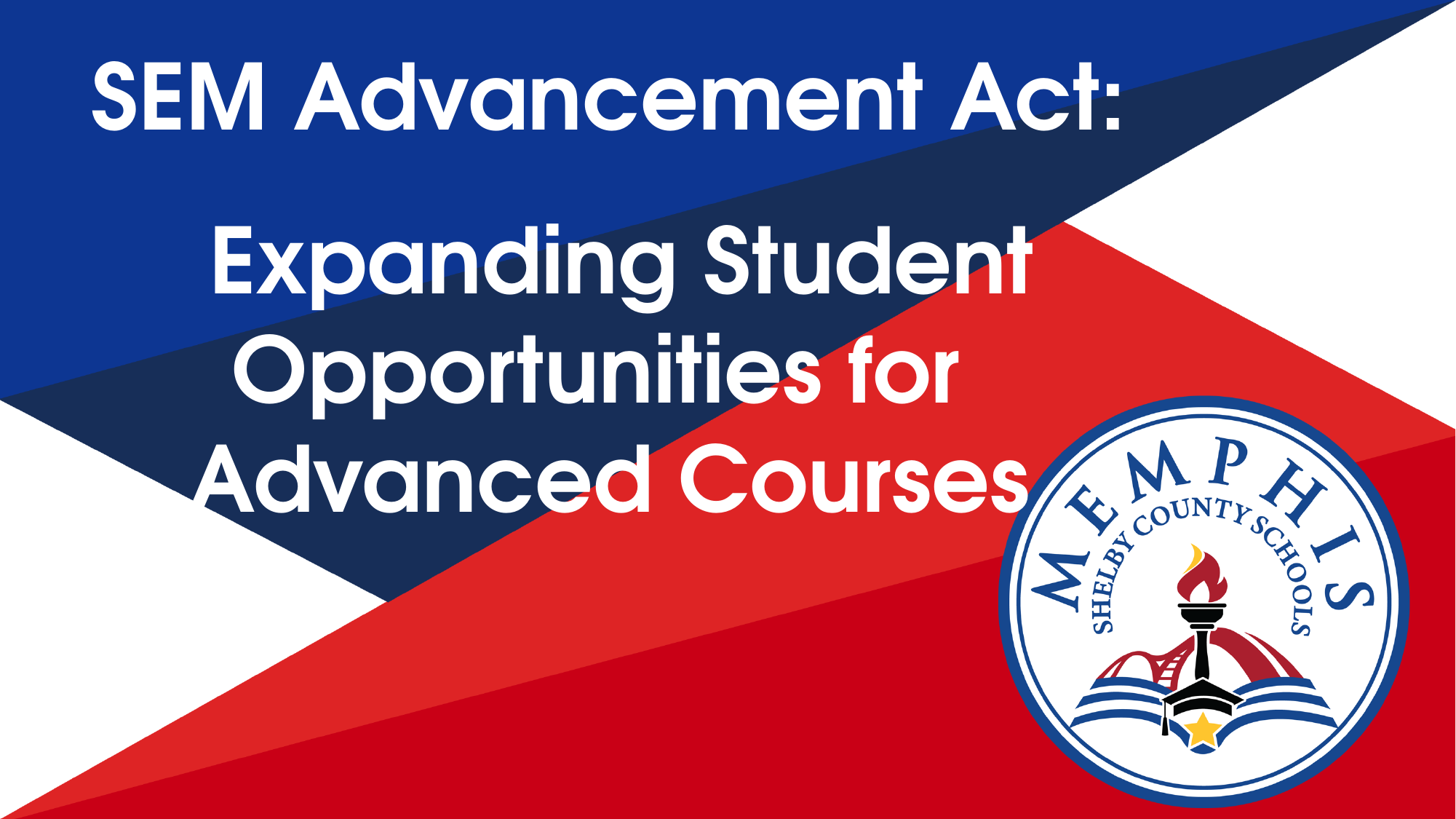

SEM Advancement Act:

 Expanding Student Opportunities for
Advanced Courses